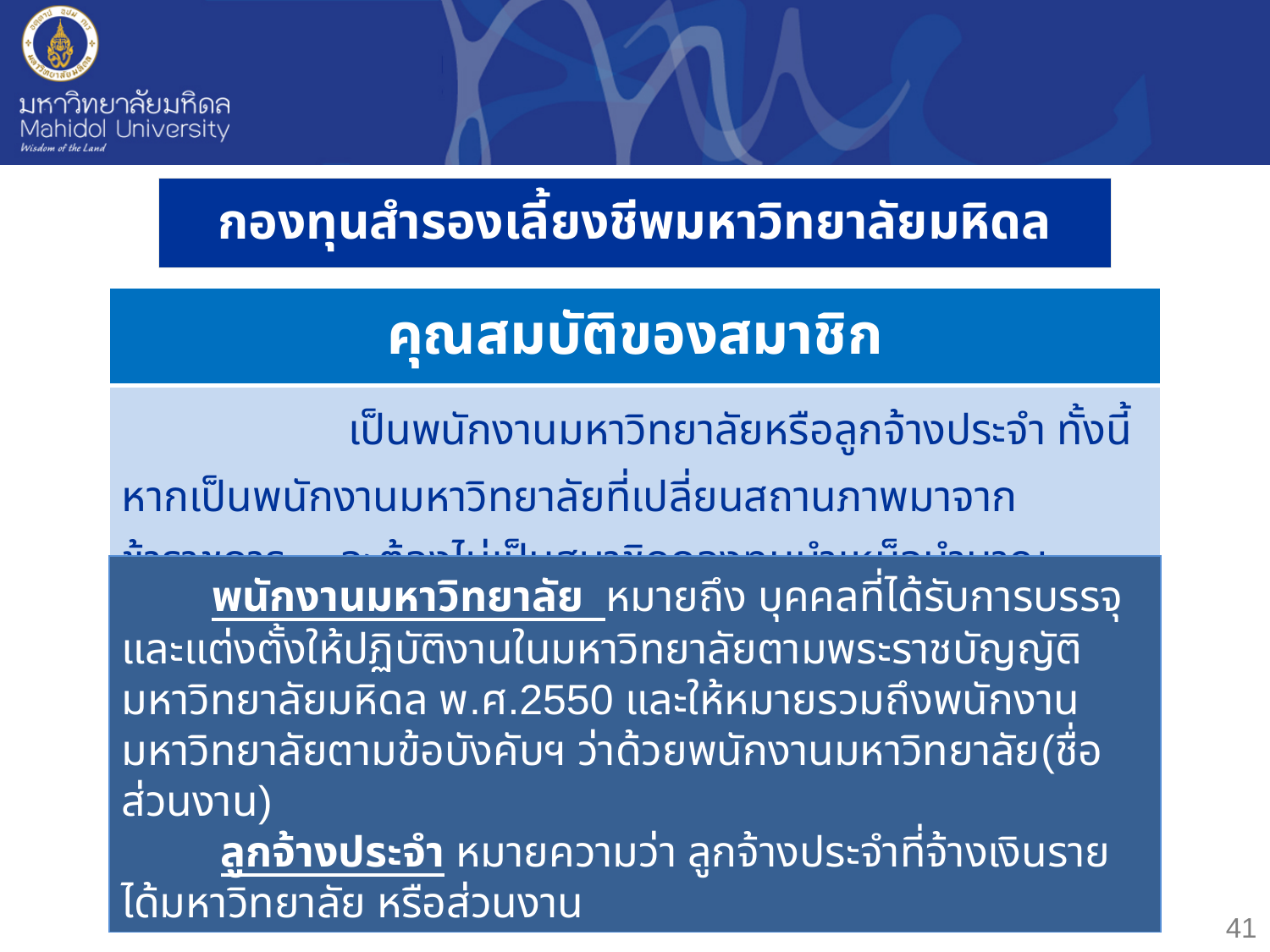

# กองทุนสำรองเลี้ยงชีพมหาวิทยาลัยมหิดล
| คุณสมบัติของสมาชิก |
| --- |
| เป็นพนักงานมหาวิทยาลัยหรือลูกจ้างประจำ ทั้งนี้หากเป็นพนักงานมหาวิทยาลัยที่เปลี่ยนสถานภาพมาจากข้าราชการ จะต้องไม่เป็นสมาชิกกองทุนบำเหน็จบำนาญข้าราชการ (กบข.) |
       พนักงานมหาวิทยาลัย  หมายถึง บุคคลที่ได้รับการบรรจุและแต่งตั้งให้ปฏิบัติงานในมหาวิทยาลัยตามพระราชบัญญัติมหาวิทยาลัยมหิดล พ.ศ.2550 และให้หมายรวมถึงพนักงานมหาวิทยาลัยตามข้อบังคับฯ ว่าด้วยพนักงานมหาวิทยาลัย(ชื่อส่วนงาน)
         ลูกจ้างประจำ หมายความว่า ลูกจ้างประจำที่จ้างเงินรายได้มหาวิทยาลัย หรือส่วนงาน
41